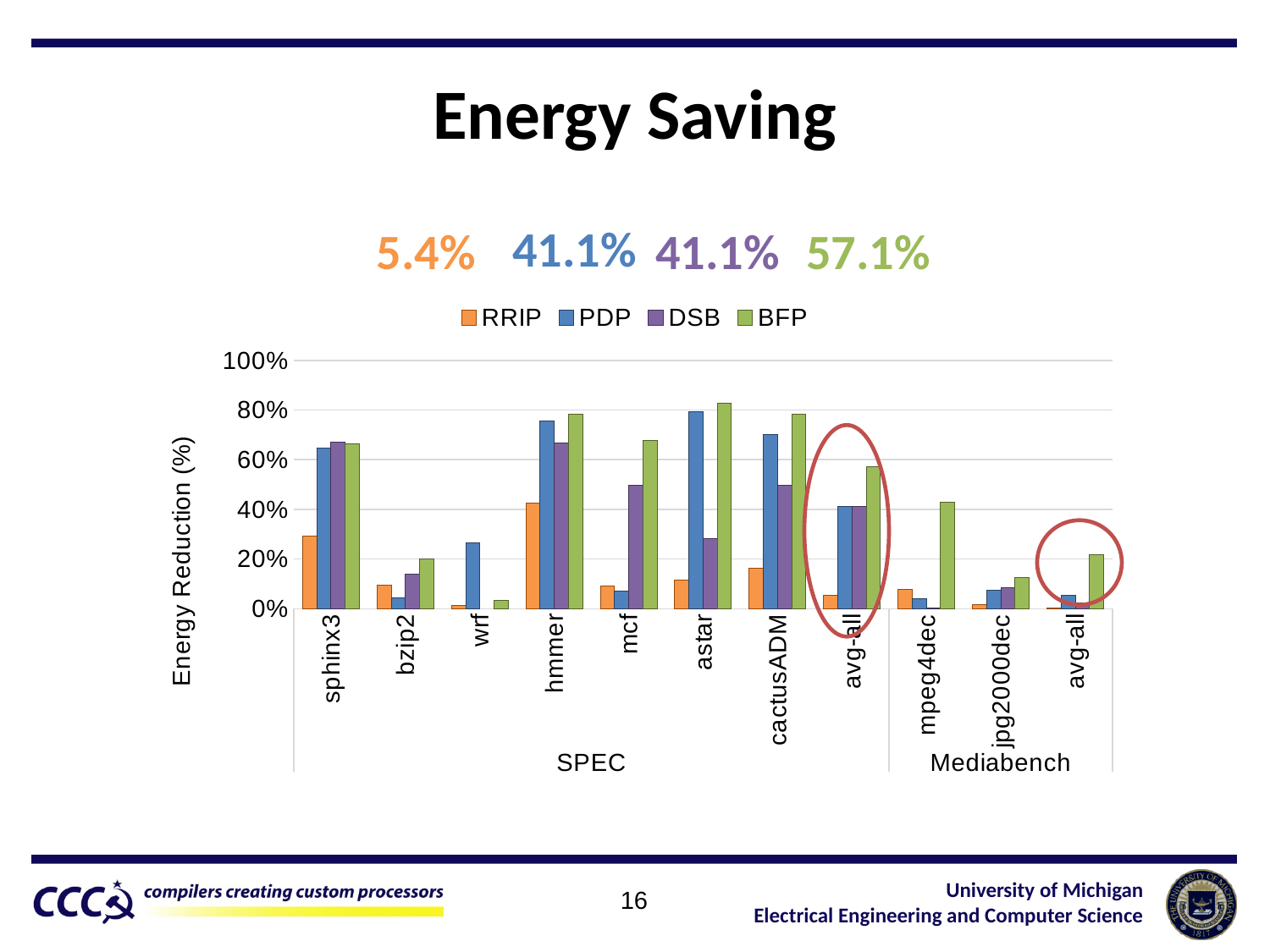

# Energy Saving
41.1%
5.4%
57.1%
41.1%

### Chart

| Category | RRIP | PDP | DSB | BFP |
|---|---|---|---|---|
| sphinx3 | 0.29349379983807833 | 0.6483149388038425 | 0.6694724756605109 | 0.6624913719022846 |
| bzip2 | 0.0964485909754692 | 0.04332136310756174 | 0.14014751428232808 | 0.20225906967880347 |
| wrf | 0.013654422388431176 | 0.2654575580363252 | -0.002005837963685142 | 0.035220633900611475 |
| hmmer | 0.4241515442934728 | 0.7549018813444978 | 0.6681544181779084 | 0.7818696122474499 |
| mcf | 0.0916592242689881 | 0.07067264816967977 | 0.49693664851331354 | 0.6758865474562084 |
| astar | 0.11694155653110805 | 0.7923846738193692 | 0.28183866960911785 | 0.8286174869910365 |
| cactusADM | 0.16183024563254889 | 0.7002940292579917 | 0.496448705954759 | 0.781837434506369 |
| avg-all | 0.05394258603011626 | 0.4111045770270433 | 0.41052155135243207 | 0.5712871778229104 |
| mpeg4dec | 0.0785373166975728 | 0.04081673925207874 | 0.003206477213186565 | 0.4291627834321352 |
| jpg2000dec | 0.016596513649001388 | 0.07459962343607951 | 0.08570271092115667 | 0.12629932907067476 |
| avg-all | 0.002618500974797988 | 0.054847085868213075 | 0.022159179712921584 | 0.21650879535169654 |

16